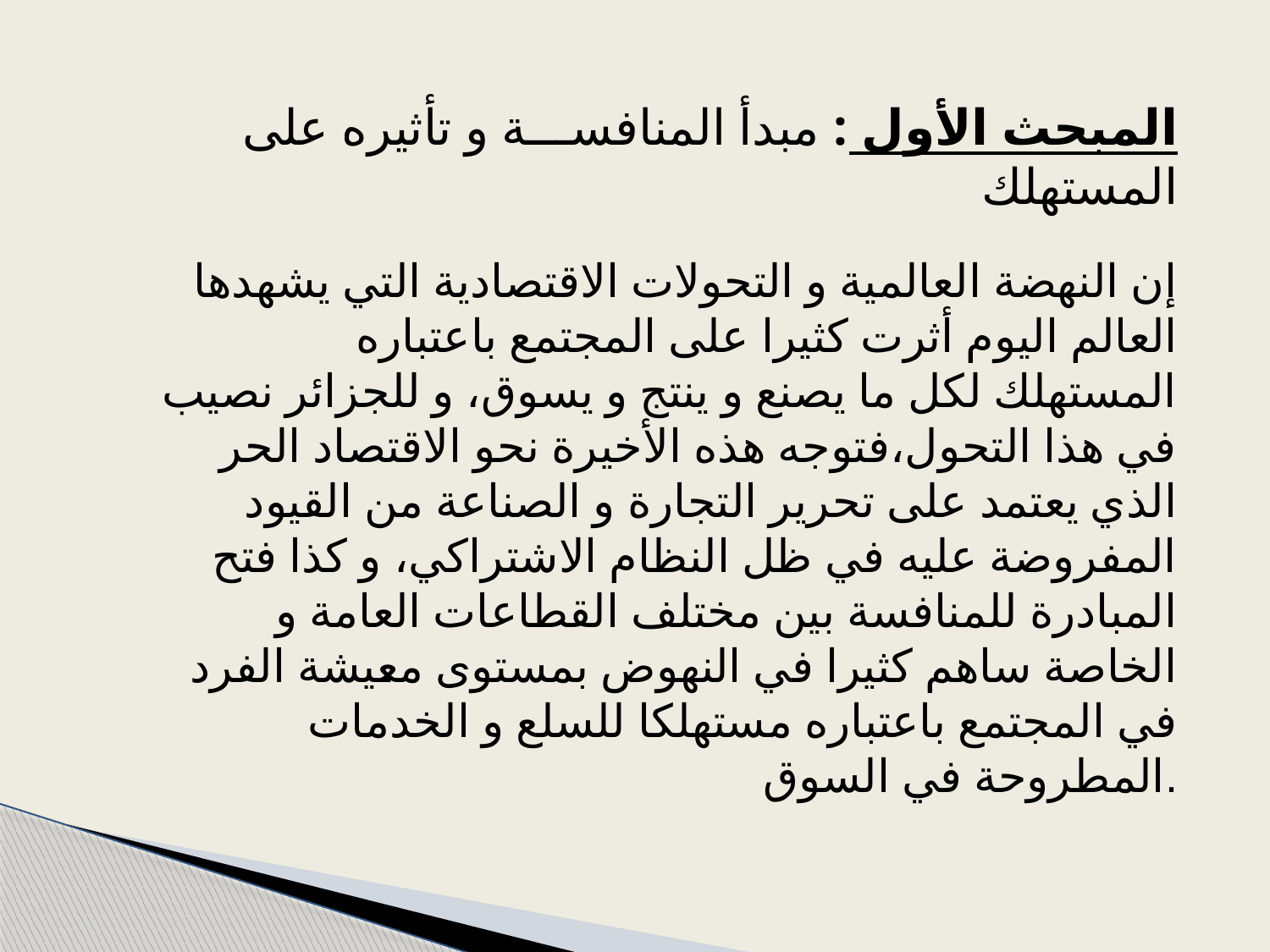

المبحث الأول : مبدأ المنافســـة و تأثيره على المستهلك

إن النهضة العالمية و التحولات الاقتصادية التي يشهدها العالم اليوم أثرت كثيرا على المجتمع باعتباره المستهلك لكل ما يصنع و ينتج و يسوق، و للجزائر نصيب في هذا التحول،فتوجه هذه الأخيرة نحو الاقتصاد الحر الذي يعتمد على تحرير التجارة و الصناعة من القيود المفروضة عليه في ظل النظام الاشتراكي، و كذا فتح المبادرة للمنافسة بين مختلف القطاعات العامة و الخاصة ساهم كثيرا في النهوض بمستوى معيشة الفرد في المجتمع باعتباره مستهلكا للسلع و الخدمات المطروحة في السوق.